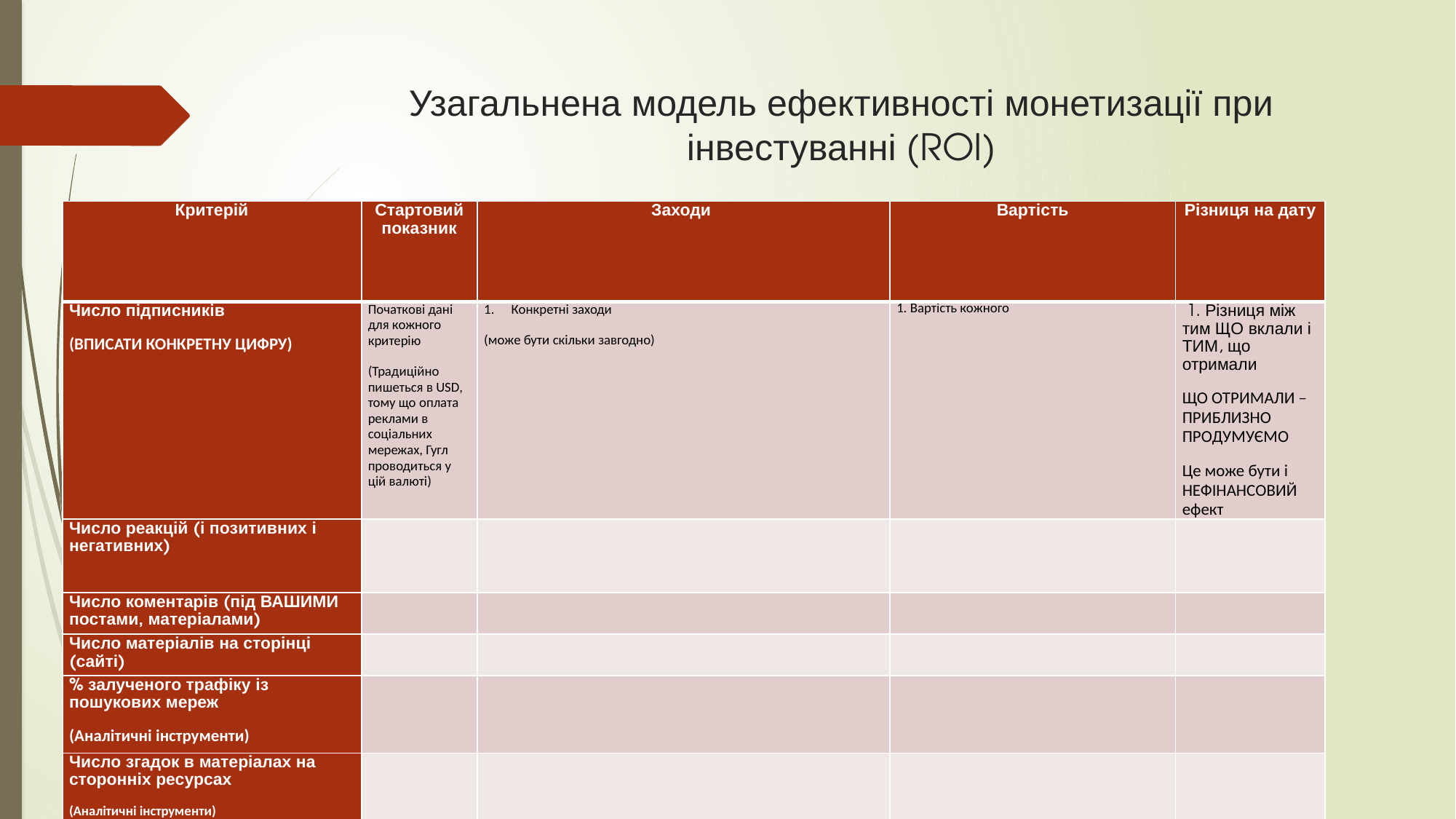

# Узагальнена модель ефективності монетизації при інвестуванні (ROI)
| Критерій | Стартовий показник | Заходи | Вартість | Різниця на дату |
| --- | --- | --- | --- | --- |
| Число підписників (ВПИСАТИ КОНКРЕТНУ ЦИФРУ) | Початкові дані для кожного критерію (Традиційно пишеться в USD, тому що оплата реклами в соціальних мережах, Гугл проводиться у цій валюті) | Конкретні заходи (може бути скільки завгодно) | 1. Вартість кожного | 1. Різниця між тим ЩО вклали і ТИМ, що отримали ЩО ОТРИМАЛИ – ПРИБЛИЗНО ПРОДУМУЄМО Це може бути і НЕФІНАНСОВИЙ ефект |
| Число реакцій (і позитивних і негативних) |  |  |  |  |
| Число коментарів (під ВАШИМИ постами, матеріалами) |  |  |  |  |
| Число матеріалів на сторінці (сайті) |  |  |  |  |
| % залученого трафіку із пошукових мереж (Аналітичні інструменти) |  |  |  |  |
| Число згадок в матеріалах на сторонніх ресурсах (Аналітичні інструменти) |  |  |  |  |
| Час затримання на сайті (Аналітичні інструменти) |  |  |  |  |
| Участь в онлайн/офлайн заходах |  |  |  |  |